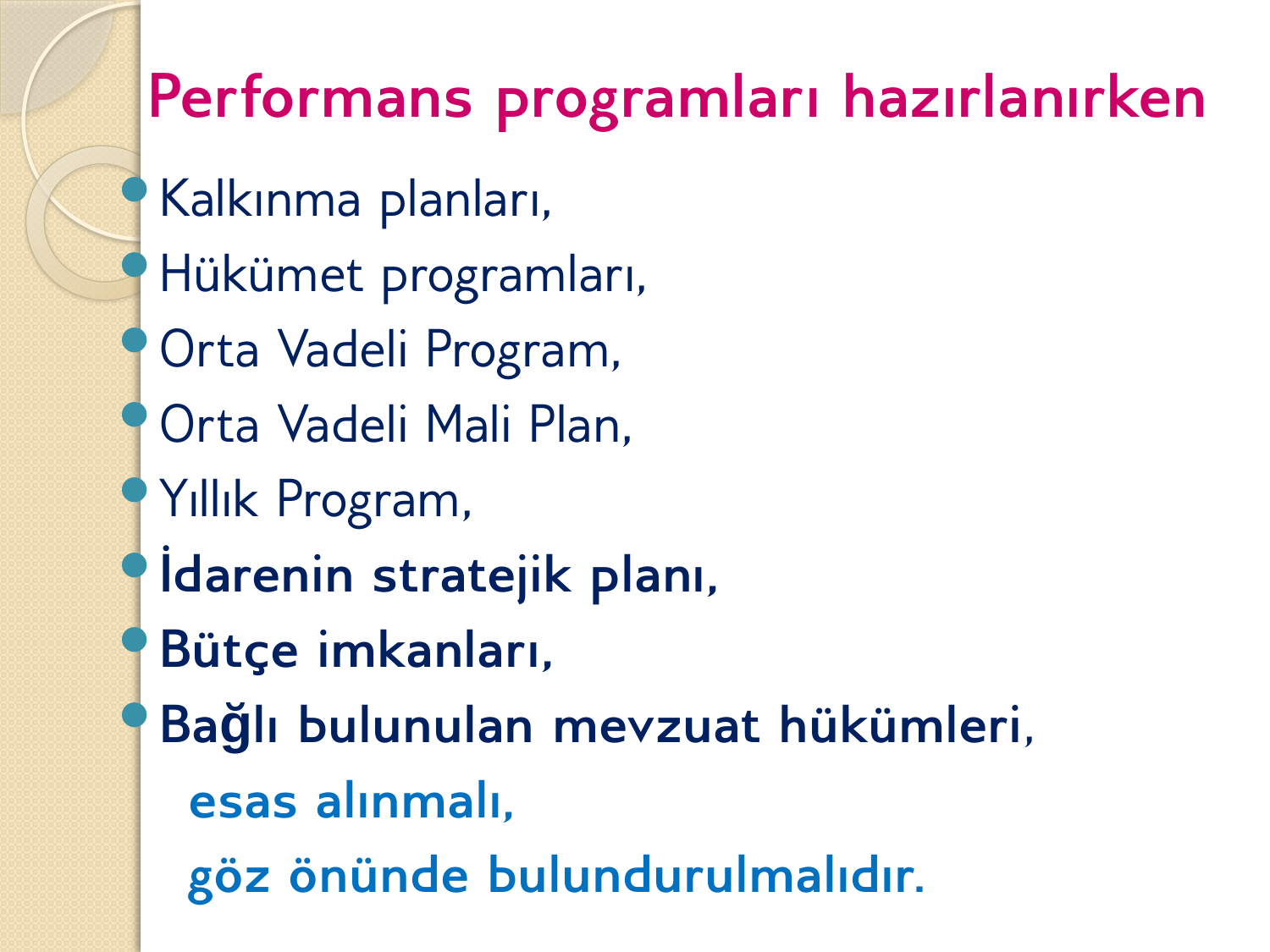

# Performans programları hazırlanırken
Kalkınma planları,
Hükümet programları,
Orta Vadeli Program,
Orta Vadeli Mali Plan,
Yıllık Program,
İdarenin stratejik planı,
Bütçe imkanları,
Bağlı bulunulan mevzuat hükümleri,
    esas alınmalı,
    göz önünde bulundurulmalıdır.